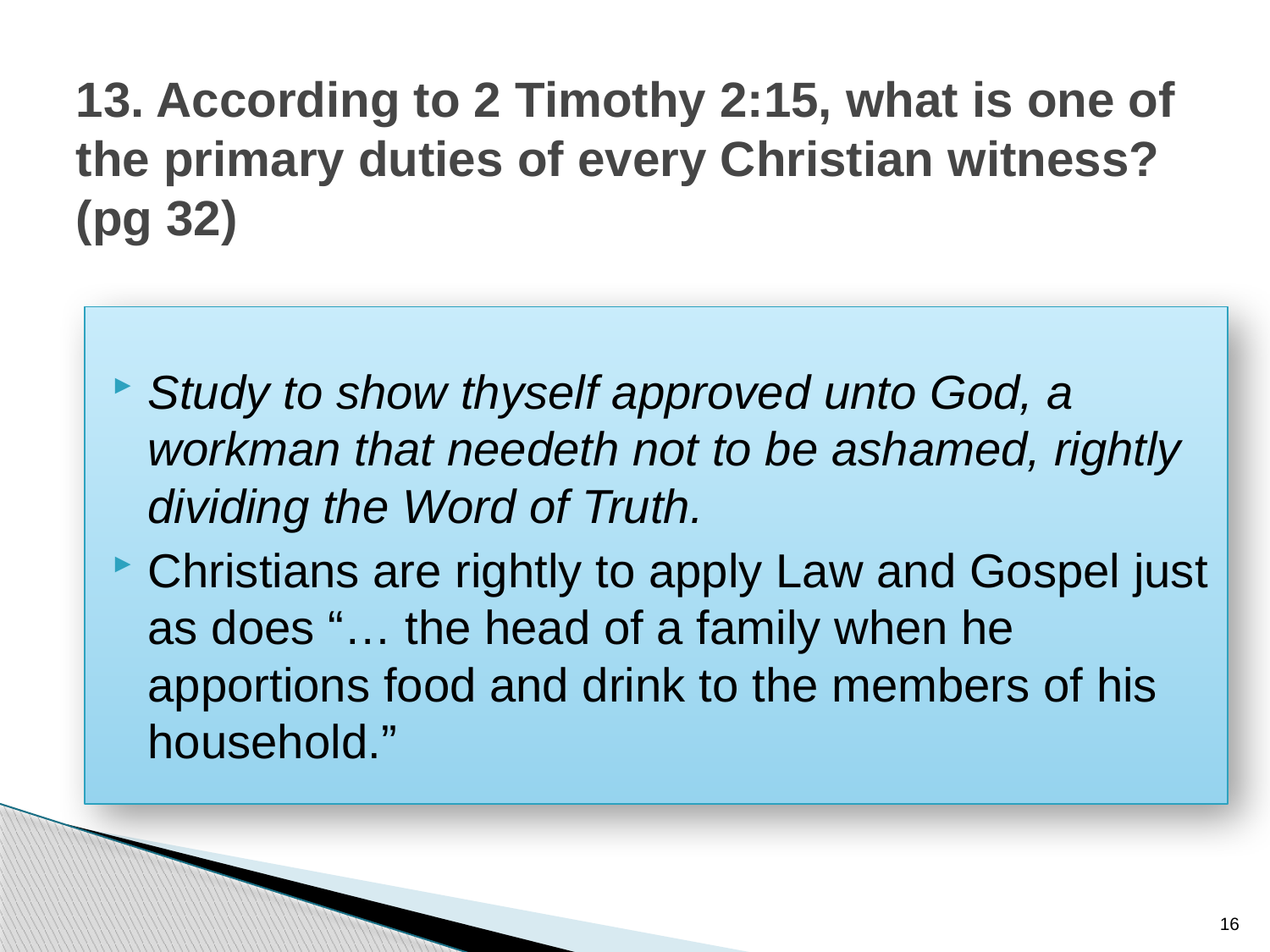

# 13. According to 2 Timothy 2:15, what is one of the primary duties of every Christian witness? (pg 32)
Study to show thyself approved unto God, a workman that needeth not to be ashamed, rightly dividing the Word of Truth.
Christians are rightly to apply Law and Gospel just as does “… the head of a family when he apportions food and drink to the members of his household.”
16